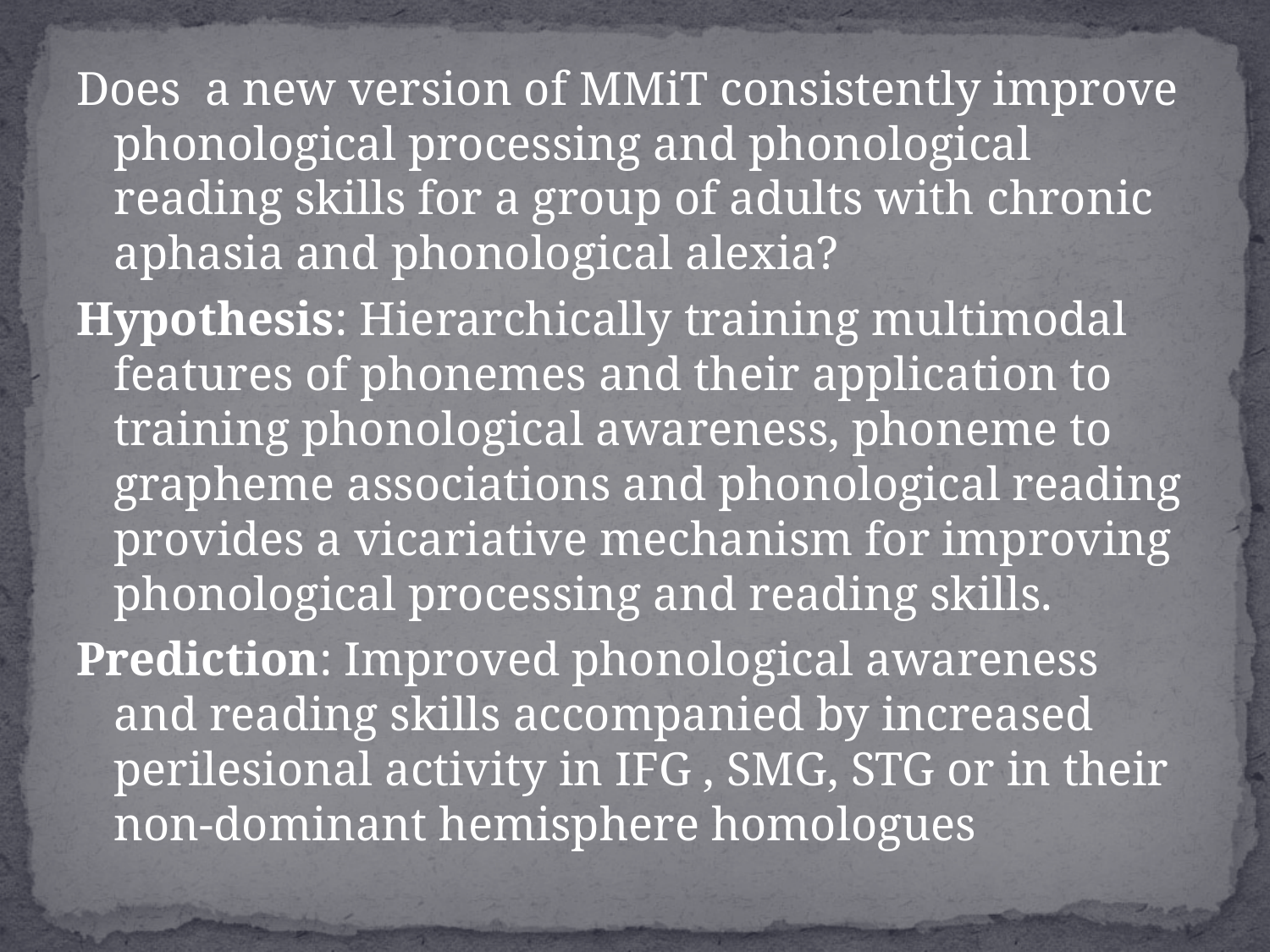

Does  a new version of MMiT consistently improve phonological processing and phonological reading skills for a group of adults with chronic aphasia and phonological alexia?
Hypothesis: Hierarchically training multimodal features of phonemes and their application to training phonological awareness, phoneme to grapheme associations and phonological reading provides a vicariative mechanism for improving phonological processing and reading skills.
Prediction: Improved phonological awareness and reading skills accompanied by increased perilesional activity in IFG , SMG, STG or in their non-dominant hemisphere homologues